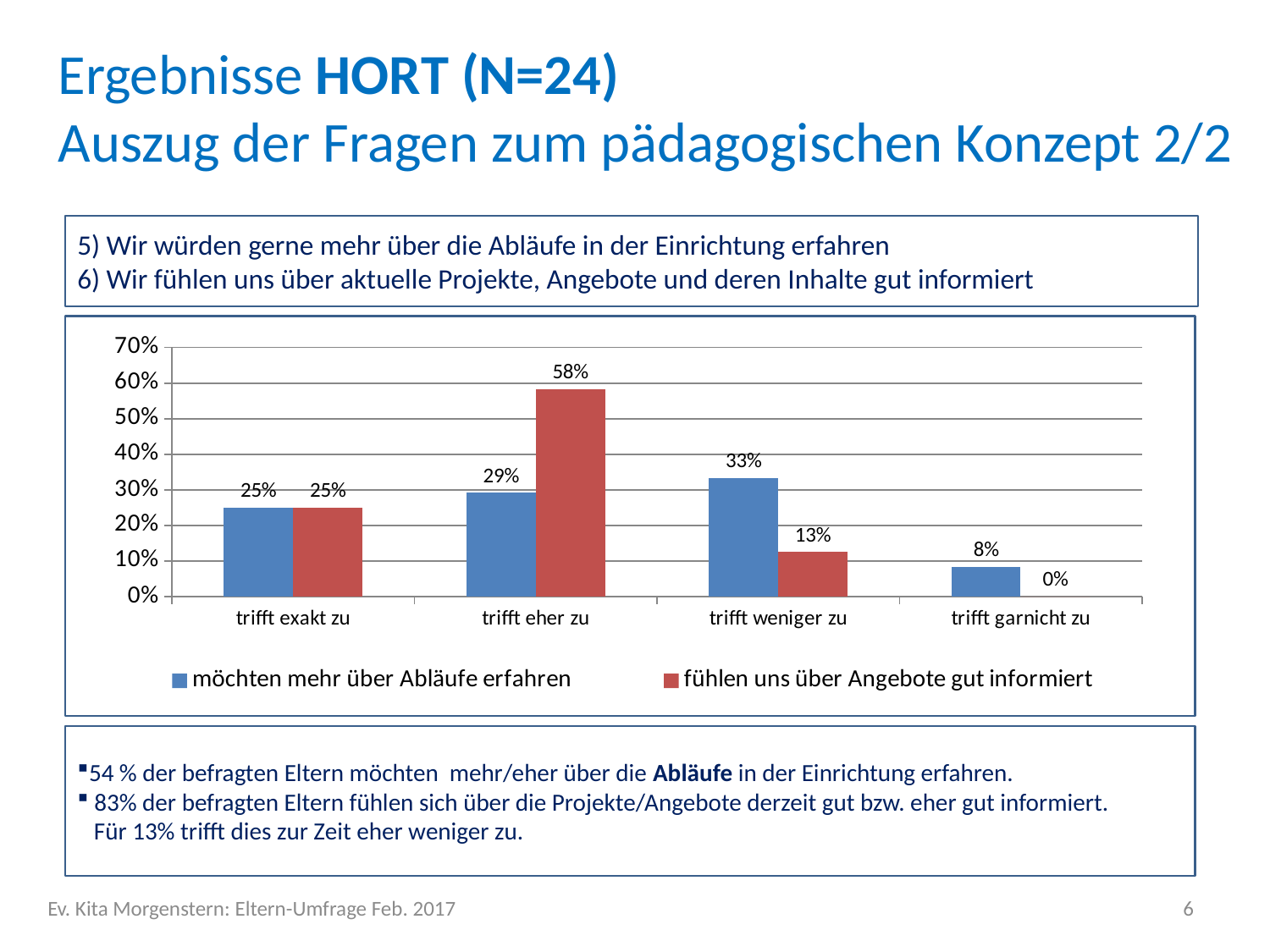

Ergebnisse HORT (N=24)
Auszug der Fragen zum pädagogischen Konzept 2/2
5) Wir würden gerne mehr über die Abläufe in der Einrichtung erfahren
6) Wir fühlen uns über aktuelle Projekte, Angebote und deren Inhalte gut informiert

### Chart

| Category | möchten mehr über Abläufe erfahren | fühlen uns über Angebote gut informiert |
|---|---|---|
| trifft exakt zu | 0.25 | 0.25 |
| trifft eher zu | 0.2917 | 0.5833 |
| trifft weniger zu | 0.3333 | 0.125 |
| trifft garnicht zu | 0.0833 | 0.0 |
54 % der befragten Eltern möchten  mehr/eher über die Abläufe in der Einrichtung erfahren.
 83% der befragten Eltern fühlen sich über die Projekte/Angebote derzeit gut bzw. eher gut informiert.
   Für 13% trifft dies zur Zeit eher weniger zu.
Ev. Kita Morgenstern: Eltern-Umfrage Feb. 2017
6